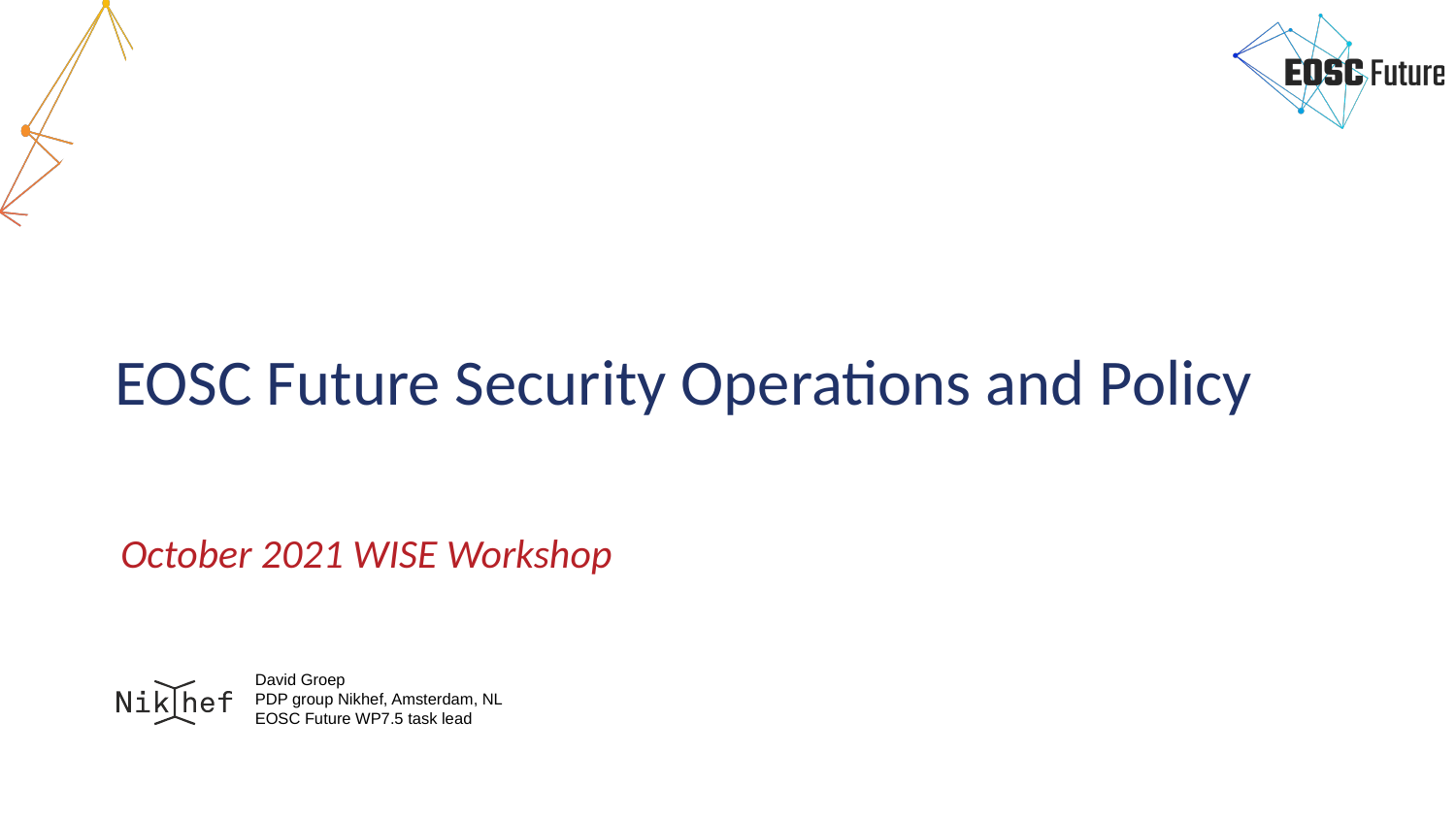

# EOSC Future Security Operations and Policy
October 2021 WISE Workshop